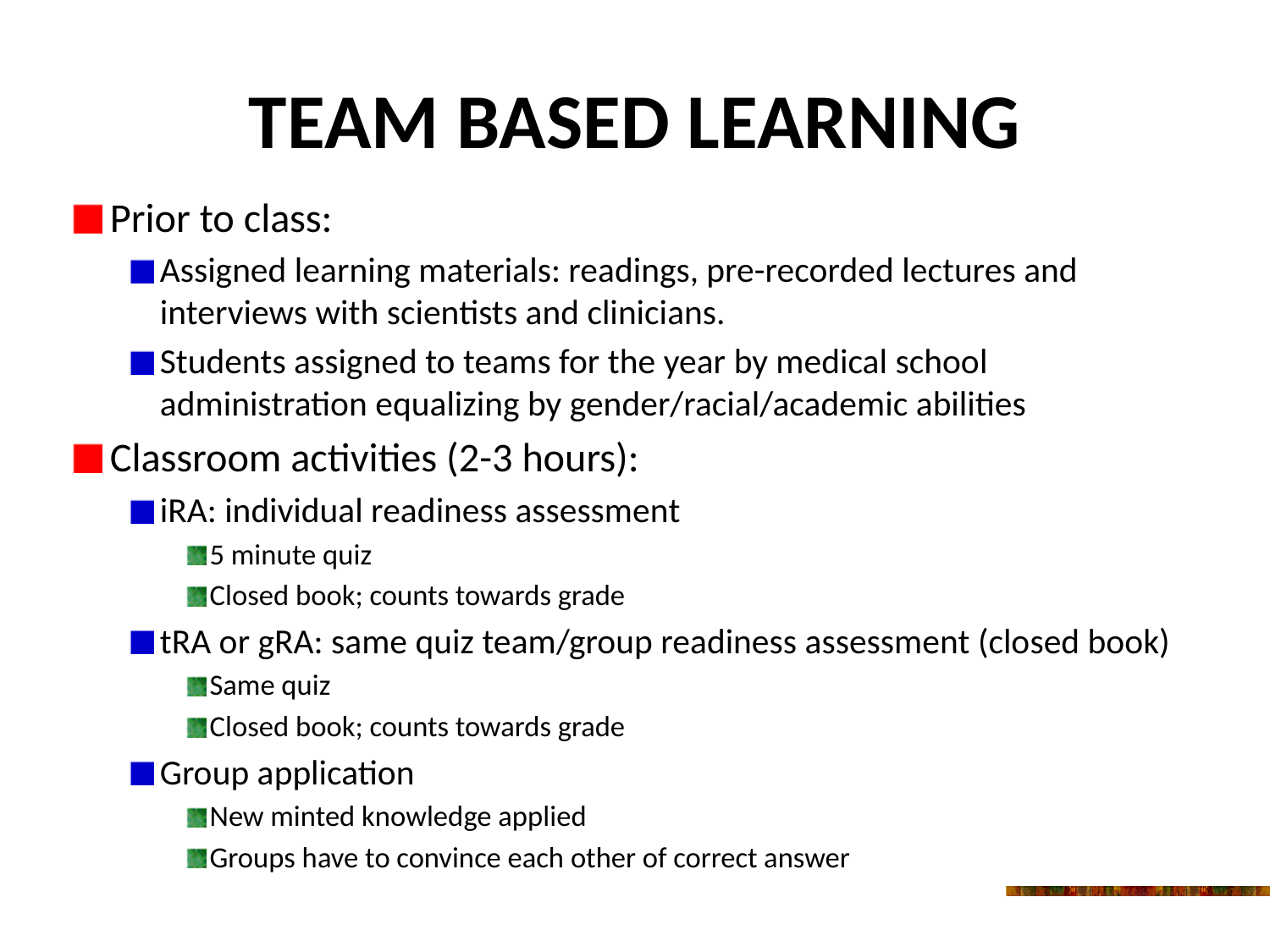

# Team Based Learning
Prior to class:
Assigned learning materials: readings, pre-recorded lectures and interviews with scientists and clinicians.
Students assigned to teams for the year by medical school administration equalizing by gender/racial/academic abilities
Classroom activities (2-3 hours):
iRA: individual readiness assessment
5 minute quiz
Closed book; counts towards grade
tRA or gRA: same quiz team/group readiness assessment (closed book)
Same quiz
Closed book; counts towards grade
Group application
New minted knowledge applied
Groups have to convince each other of correct answer